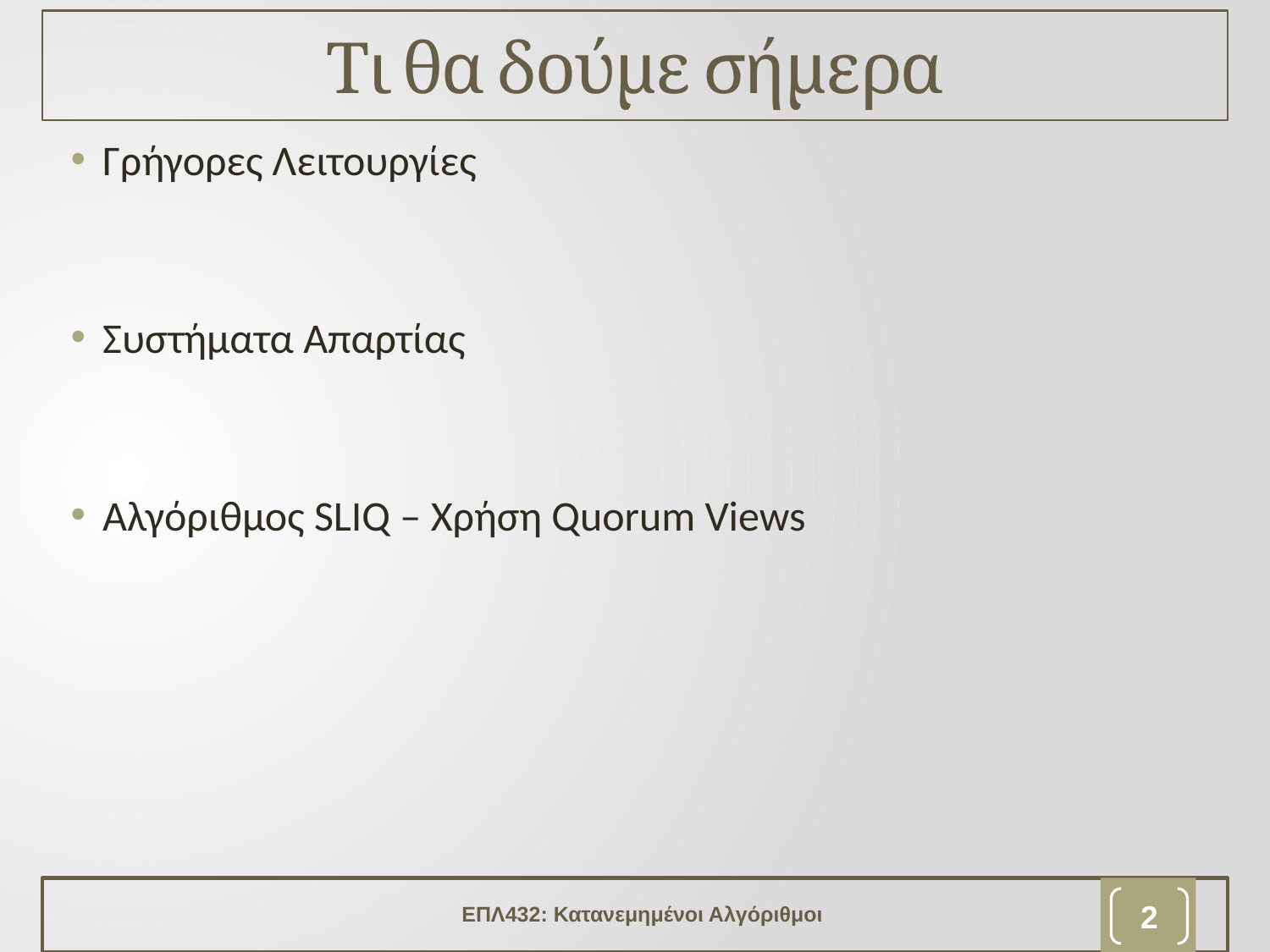

# Τι θα δούμε σήμερα
Γρήγορες Λειτουργίες

Συστήματα Απαρτίας

Αλγόριθμος SLIQ – Χρήση Quorum Views

ΕΠΛ432: Κατανεμημένοι Αλγόριθμοι
2